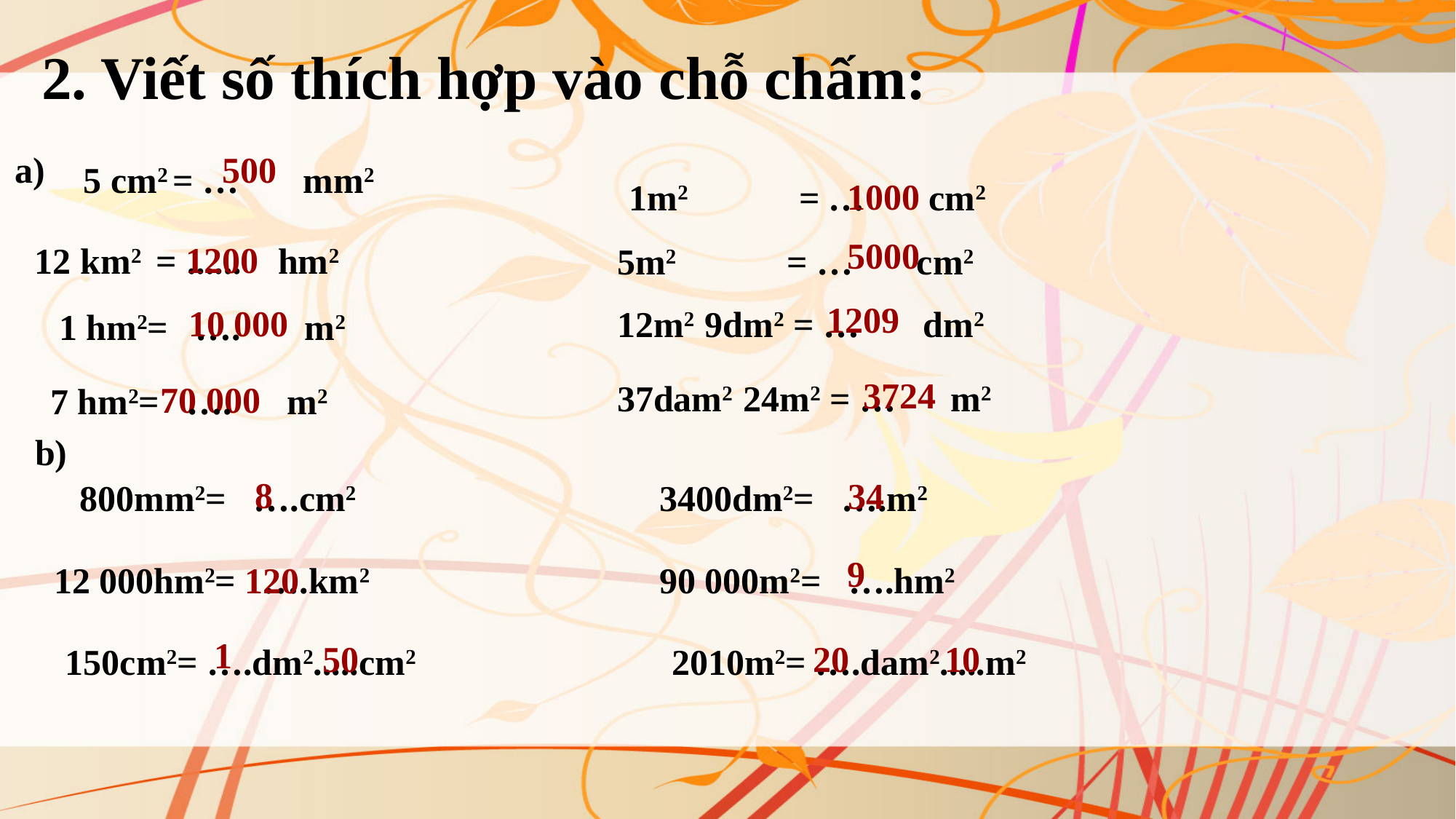

2. Viết số thích hợp vào chỗ chấm:
500
a)
5 cm2 = …       mm2
1000
1m2                     = …       cm2
5000
1200
12 km2  =  ......    hm2
5m2                     = …       cm2
1209
10 000
12m2  9dm2 = …       dm2
1 hm2=   ….       m2
3724
37dam2  24m2 = …      m2
70 000
7 hm2=   ….      m2
b)
8
34
 800mm2=   ….cm2
3400dm2=   ….m2
9
12 000hm2=   ….km2
120
90 000m2=   ….hm2
1
50
20
10
150cm2= ….dm2.....cm2
2010m2= ….dam2.....m2